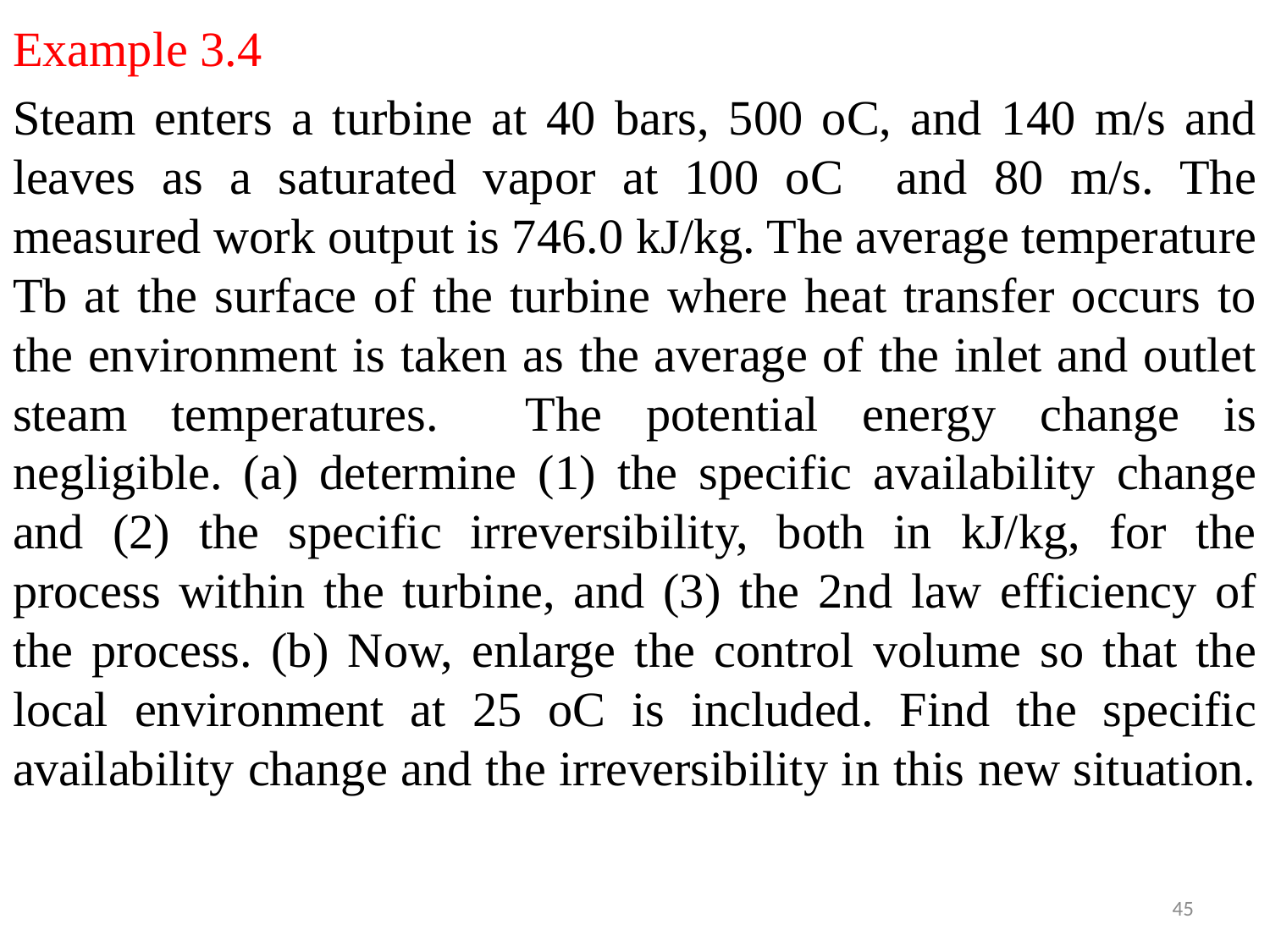

Example 3.4
Steam enters a turbine at 40 bars, 500 oC, and 140 m/s and leaves as a saturated vapor at 100 oC  and 80 m/s. The measured work output is 746.0 kJ/kg. The average temperature Tb at the surface of the turbine where heat transfer occurs to the environment is taken as the average of the inlet and outlet steam temperatures.  The potential energy change is negligible. (a) determine (1) the specific availability change and (2) the specific irreversibility, both in kJ/kg, for the process within the turbine, and (3) the 2nd law efficiency of the process. (b) Now, enlarge the control volume so that the local environment at 25 oC is included. Find the specific availability change and the irreversibility in this new situation.
45